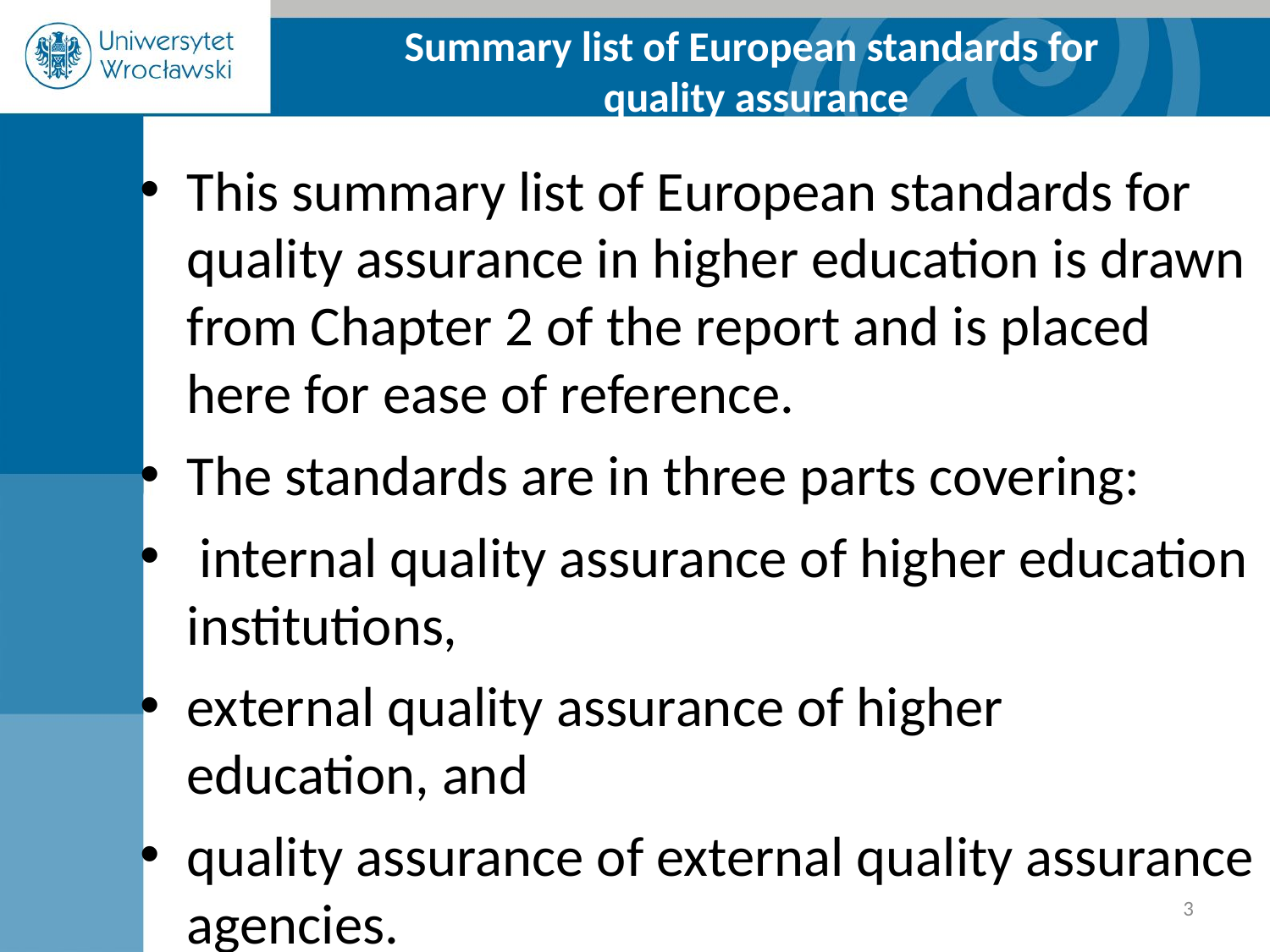

Summary list of European standards for
quality assurance
This summary list of European standards for quality assurance in higher education is drawn from Chapter 2 of the report and is placed here for ease of reference.
The standards are in three parts covering:
 internal quality assurance of higher education institutions,
external quality assurance of higher education, and
quality assurance of external quality assurance agencies.
3